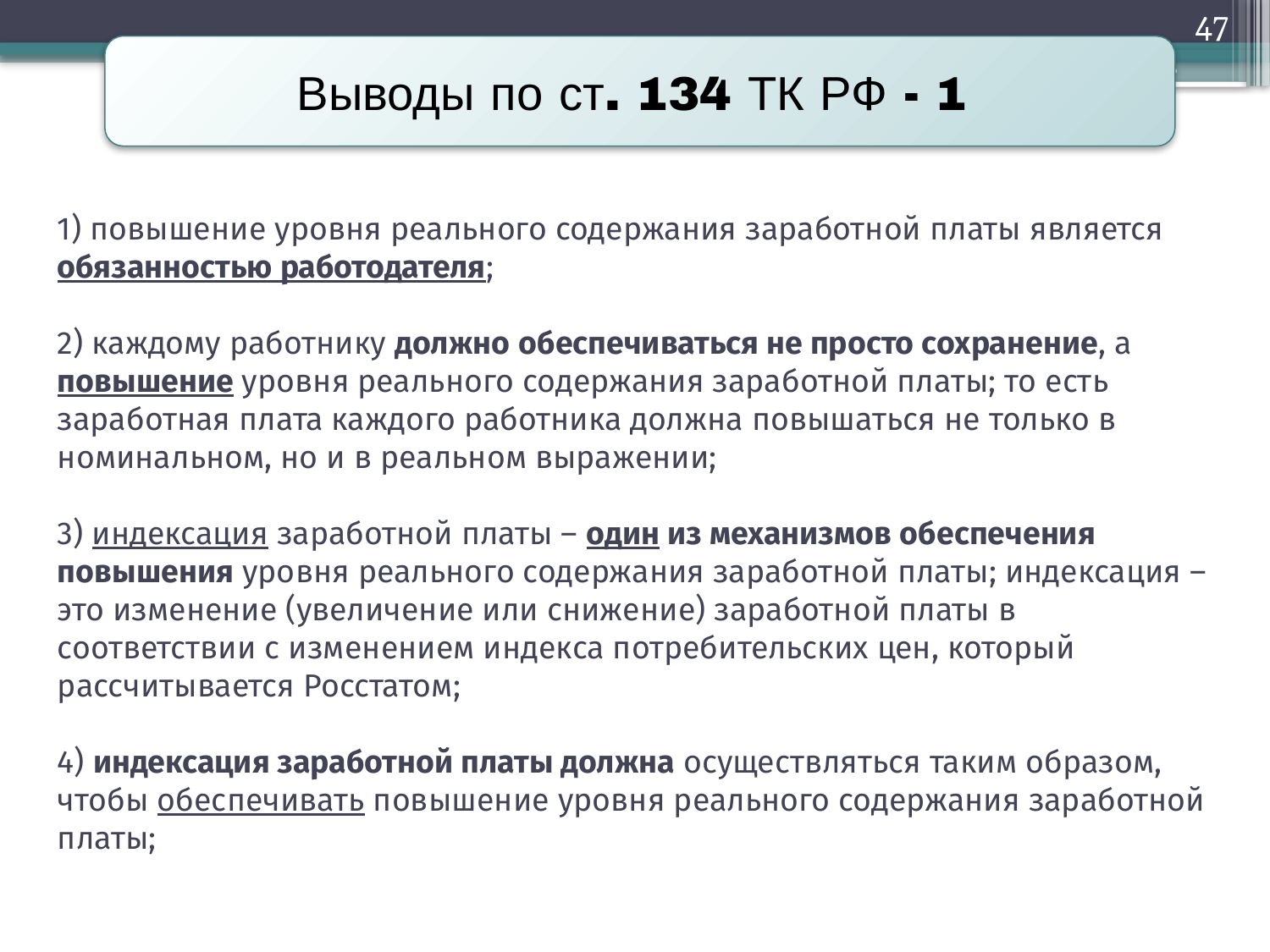

47
Выводы по ст. 134 ТК РФ - 1
# 1) повышение уровня реального содержания заработной платы является обязанностью работодателя; 2) каждому работнику должно обеспечиваться не просто сохранение, а  повышение уровня реального содержания заработной платы; то есть заработная плата каждого работника должна повышаться не только в номинальном, но и в реальном выражении; 3) индексация заработной платы – один из механизмов обеспечения повышения уровня реального содержания заработной платы; индексация – это изменение (увеличение или снижение) заработной платы в соответствии с изменением индекса потребительских цен, который рассчитывается Росстатом; 4) индексация заработной платы должна осуществляться таким образом, чтобы обеспечивать повышение уровня реального содержания заработной платы;